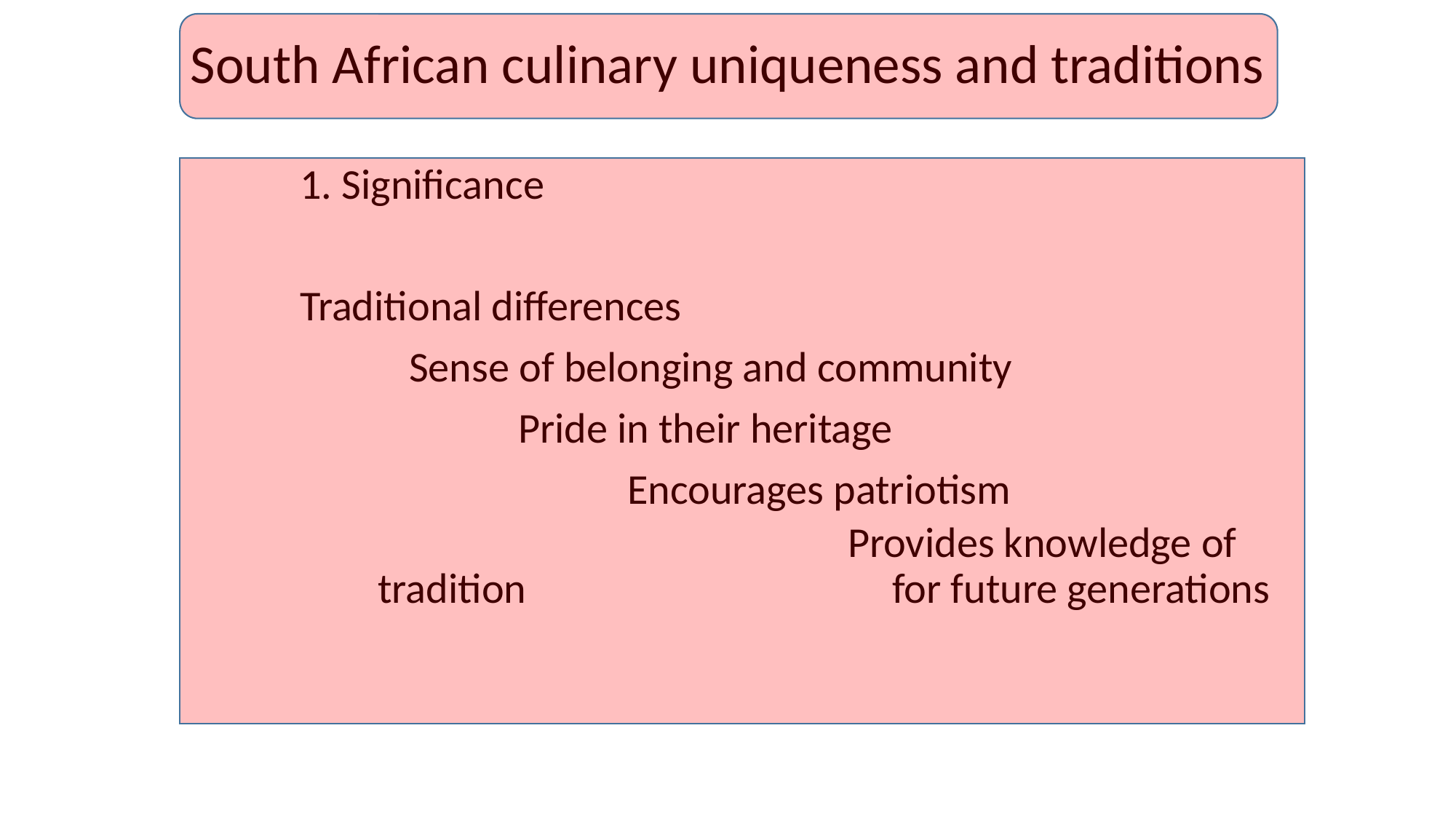

# South African culinary uniqueness and traditions
	1. Significance

	Traditional differences
		Sense of belonging and community
			Pride in their heritage
				Encourages patriotism
				Provides knowledge of tradition                                      for future generations